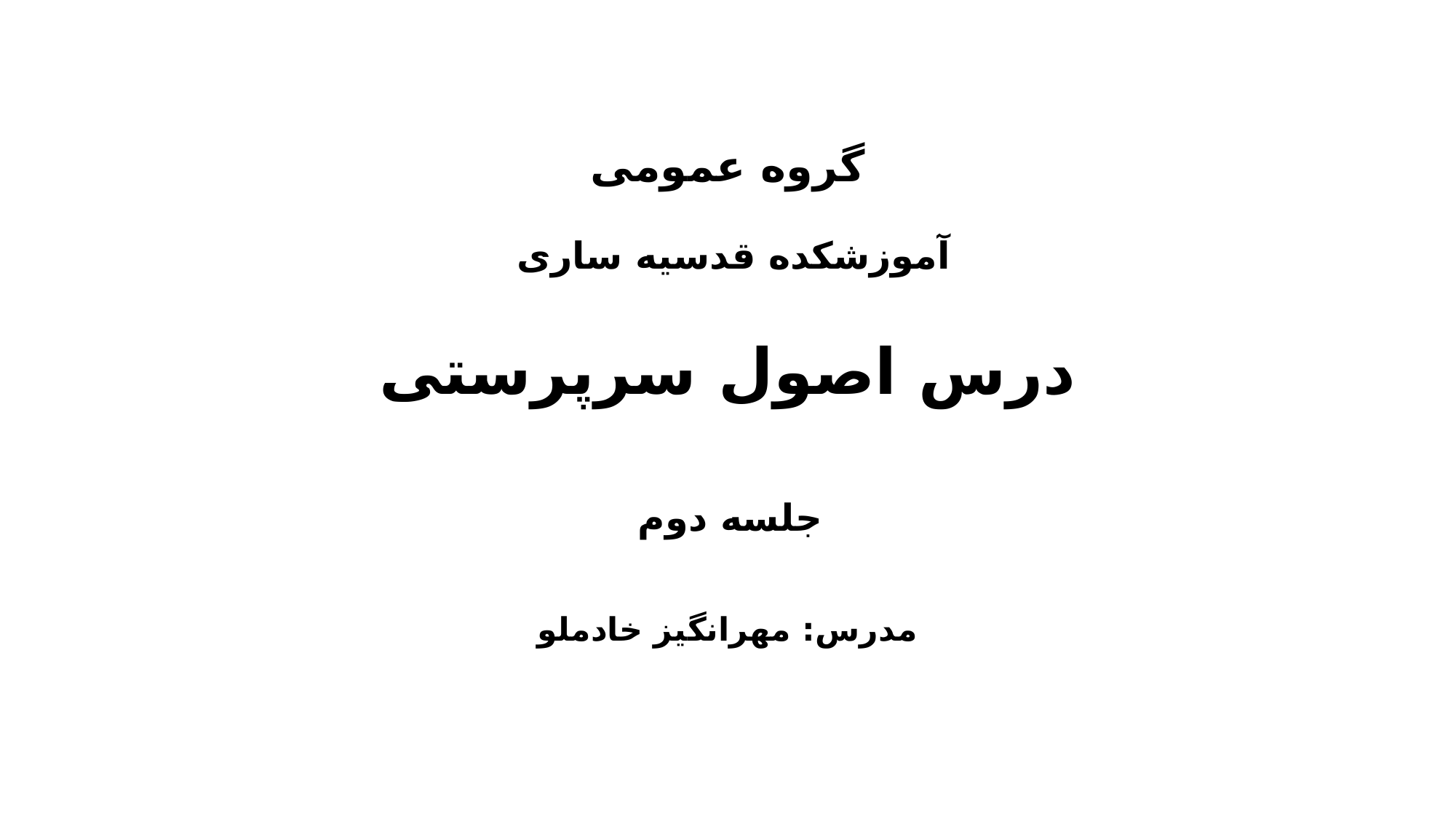

# گروه عمومی آموزشکده قدسیه ساری درس اصول سرپرستی جلسه دوم مدرس: مهرانگیز خادملو